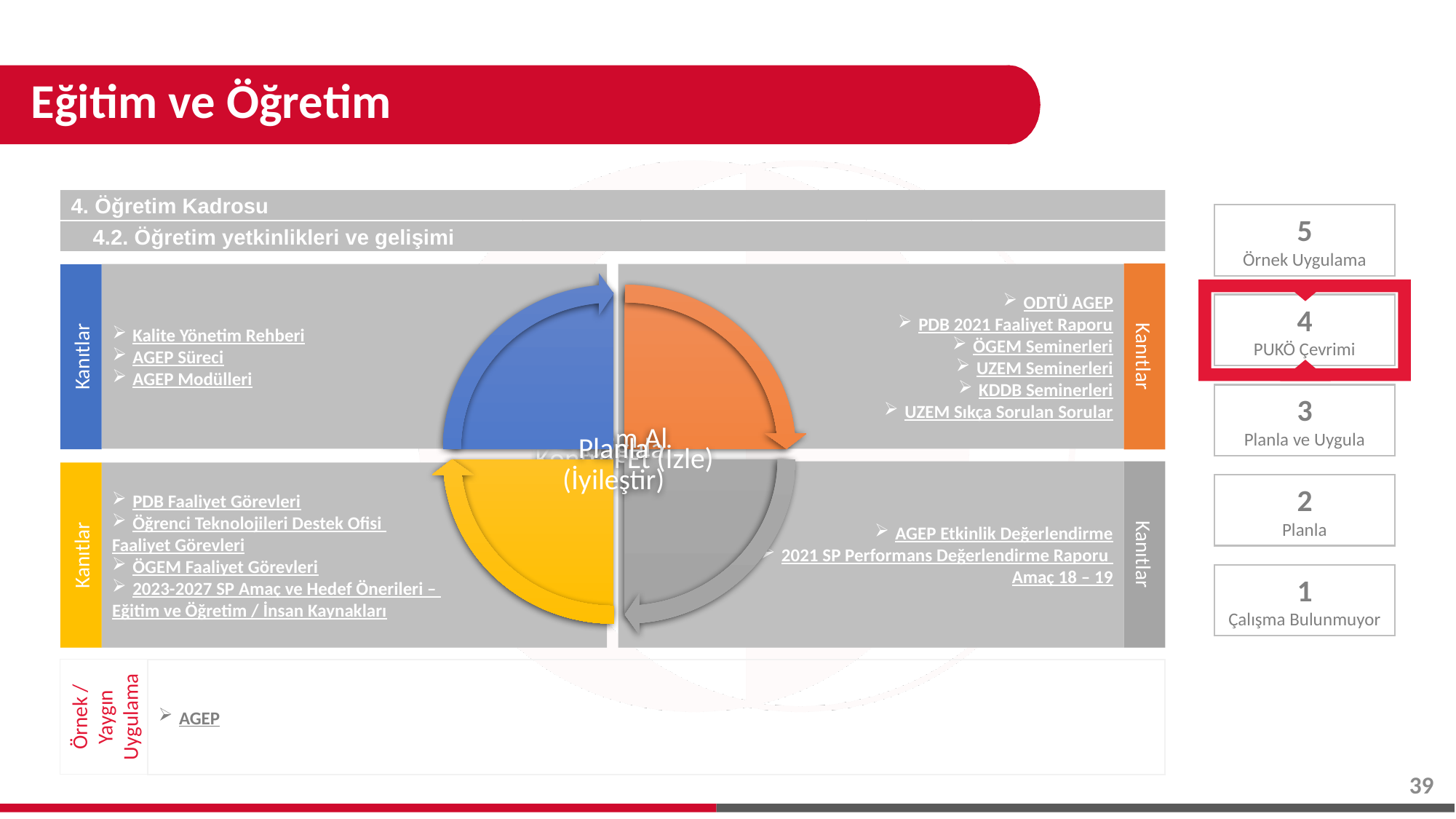

# Eğitim ve Öğretim
4. Öğretim Kadrosu
4.2. Öğretim yetkinlikleri ve gelişimi
Uygula
Kontrol Et (İzle)
Önlem Al
(İyileştir)
Planla
Kanıtlar
ODTÜ AGEP
PDB 2021 Faaliyet Raporu
ÖGEM Seminerleri
UZEM Seminerleri
KDDB Seminerleri
UZEM Sıkça Sorulan Sorular
Kalite Yönetim Rehberi
AGEP Süreci
AGEP Modülleri
Kanıtlar
AGEP Etkinlik Değerlendirme
2021 SP Performans Değerlendirme Raporu
Amaç 18 – 19
Kanıtlar
Kanıtlar
PDB Faaliyet Görevleri
Öğrenci Teknolojileri Destek Ofisi
Faaliyet Görevleri
ÖGEM Faaliyet Görevleri
2023-2027 SP Amaç ve Hedef Önerileri –
Eğitim ve Öğretim / İnsan Kaynakları
5
Örnek Uygulama
4
PUKÖ Çevrimi
3
Planla ve Uygula
2
Planla
1
Çalışma Bulunmuyor

Örnek / Yaygın Uygulama
AGEP
39